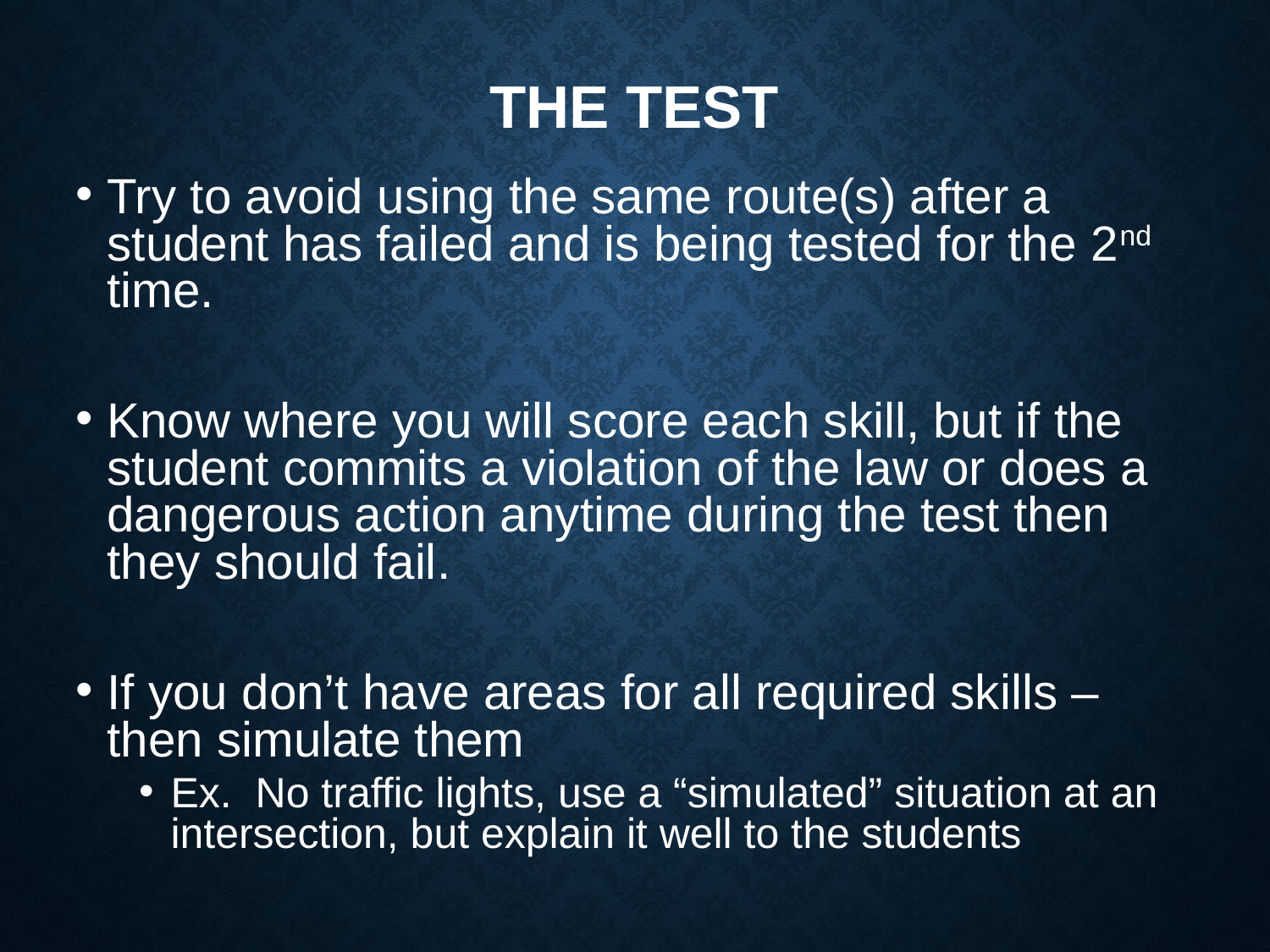

# THE TEST
Try to avoid using the same route(s) after a student has failed and is being tested for the 2nd time.

Know where you will score each skill, but if the student commits a violation of the law or does a dangerous action anytime during the test then they should fail.

If you don’t have areas for all required skills – then simulate them
Ex.  No traffic lights, use a “simulated” situation at an intersection, but explain it well to the students